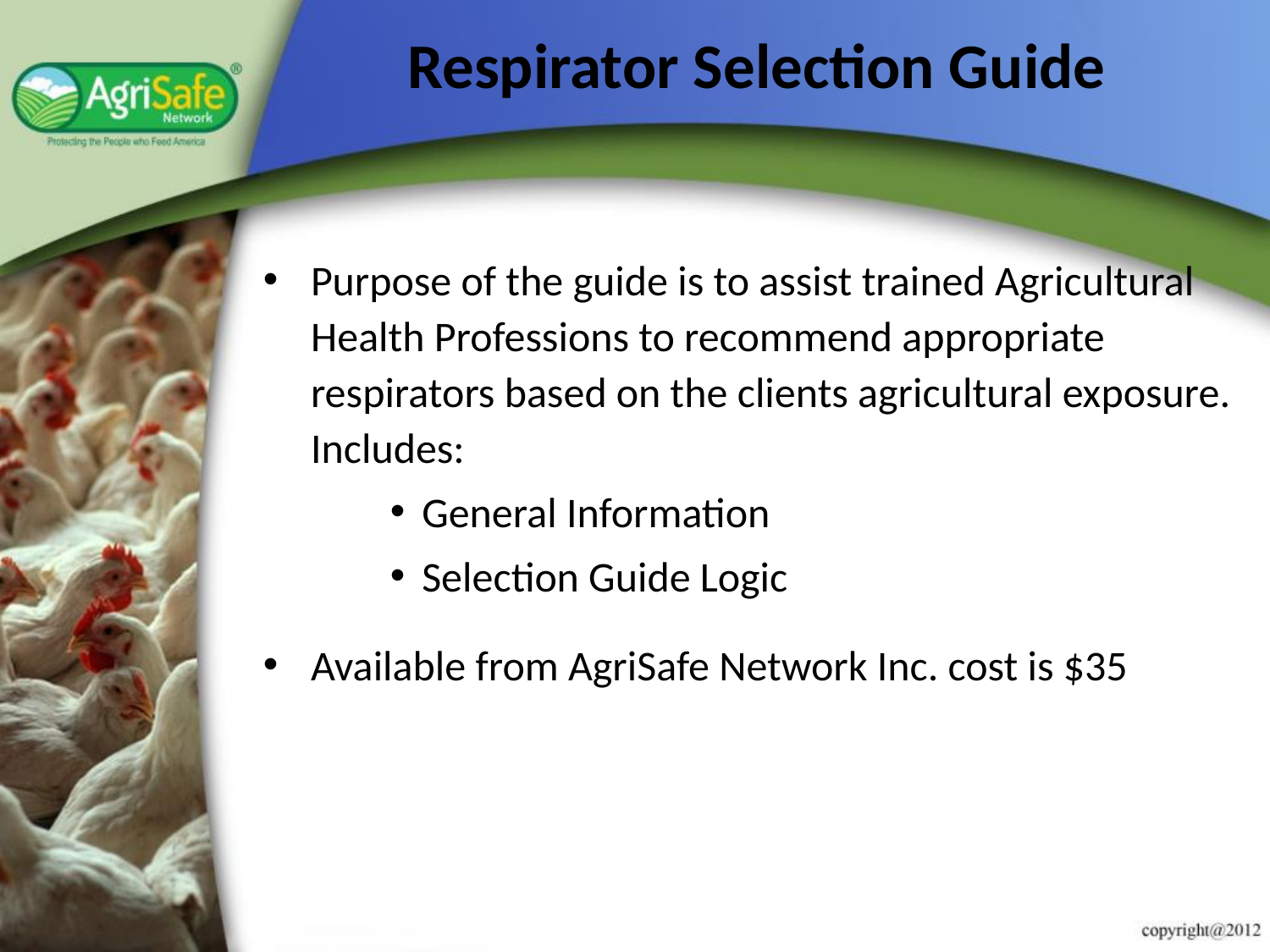

# Respirator Selection Guide
Purpose of the guide is to assist trained Agricultural Health Professions to recommend appropriate respirators based on the clients agricultural exposure. Includes:
General Information
Selection Guide Logic

Available from AgriSafe Network Inc. cost is $35